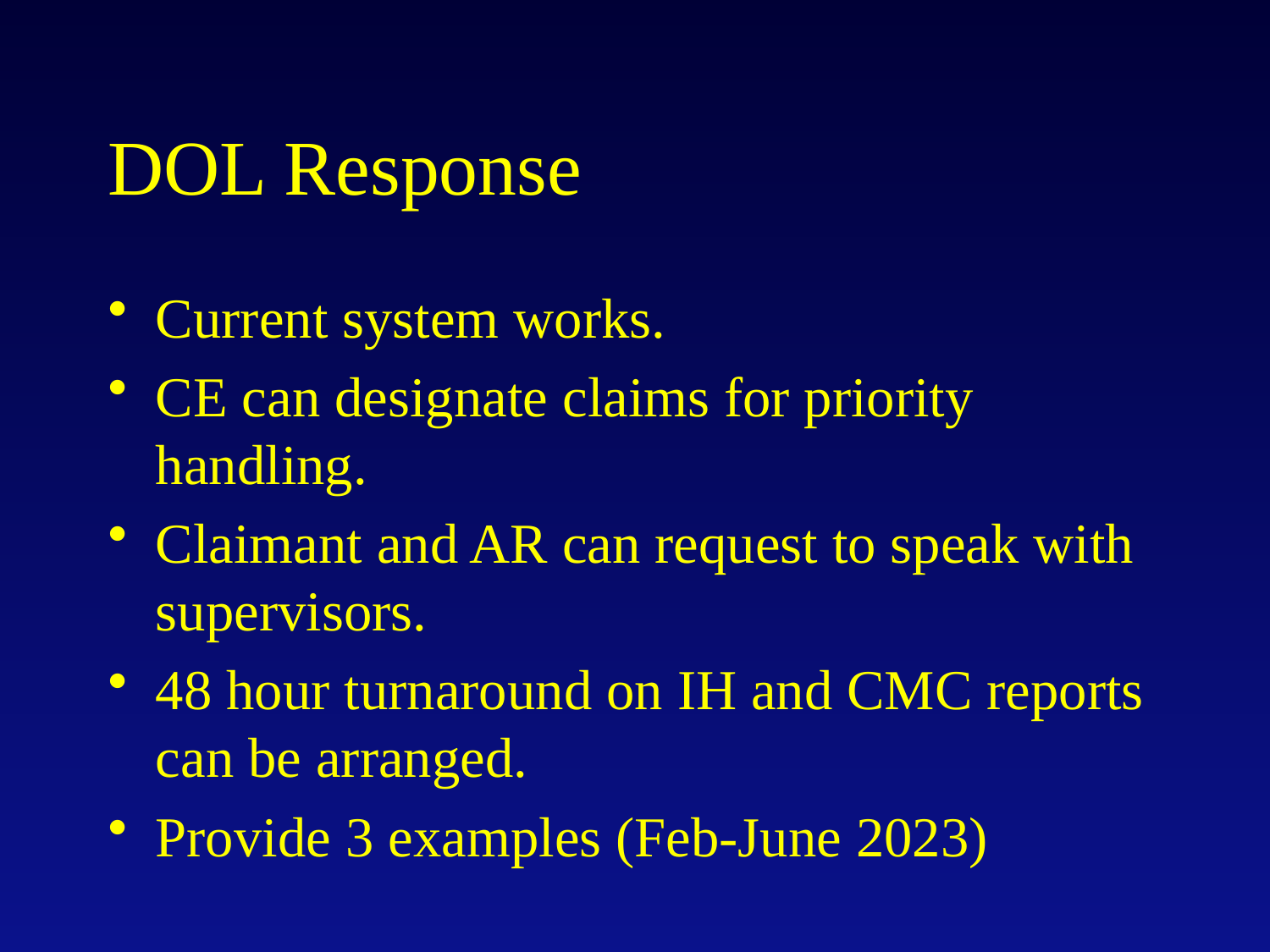

# DOL Response
Current system works.
CE can designate claims for priority handling.
Claimant and AR can request to speak with supervisors.
48 hour turnaround on IH and CMC reports can be arranged.
Provide 3 examples (Feb-June 2023)